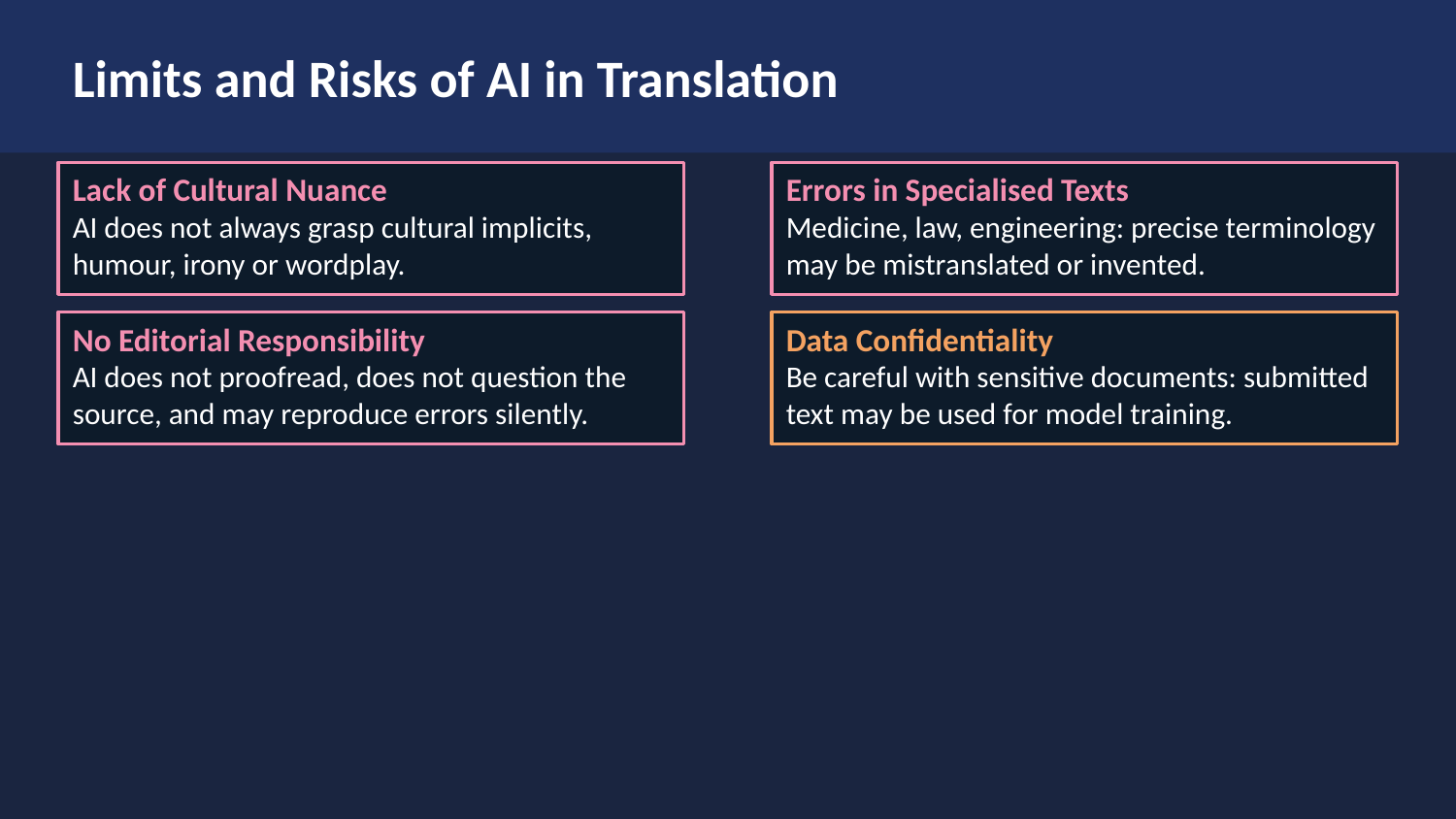

Limits and Risks of AI in Translation
Lack of Cultural Nuance
AI does not always grasp cultural implicits, humour, irony or wordplay.
Errors in Specialised Texts
Medicine, law, engineering: precise terminology may be mistranslated or invented.
No Editorial Responsibility
AI does not proofread, does not question the source, and may reproduce errors silently.
Data Confidentiality
Be careful with sensitive documents: submitted text may be used for model training.